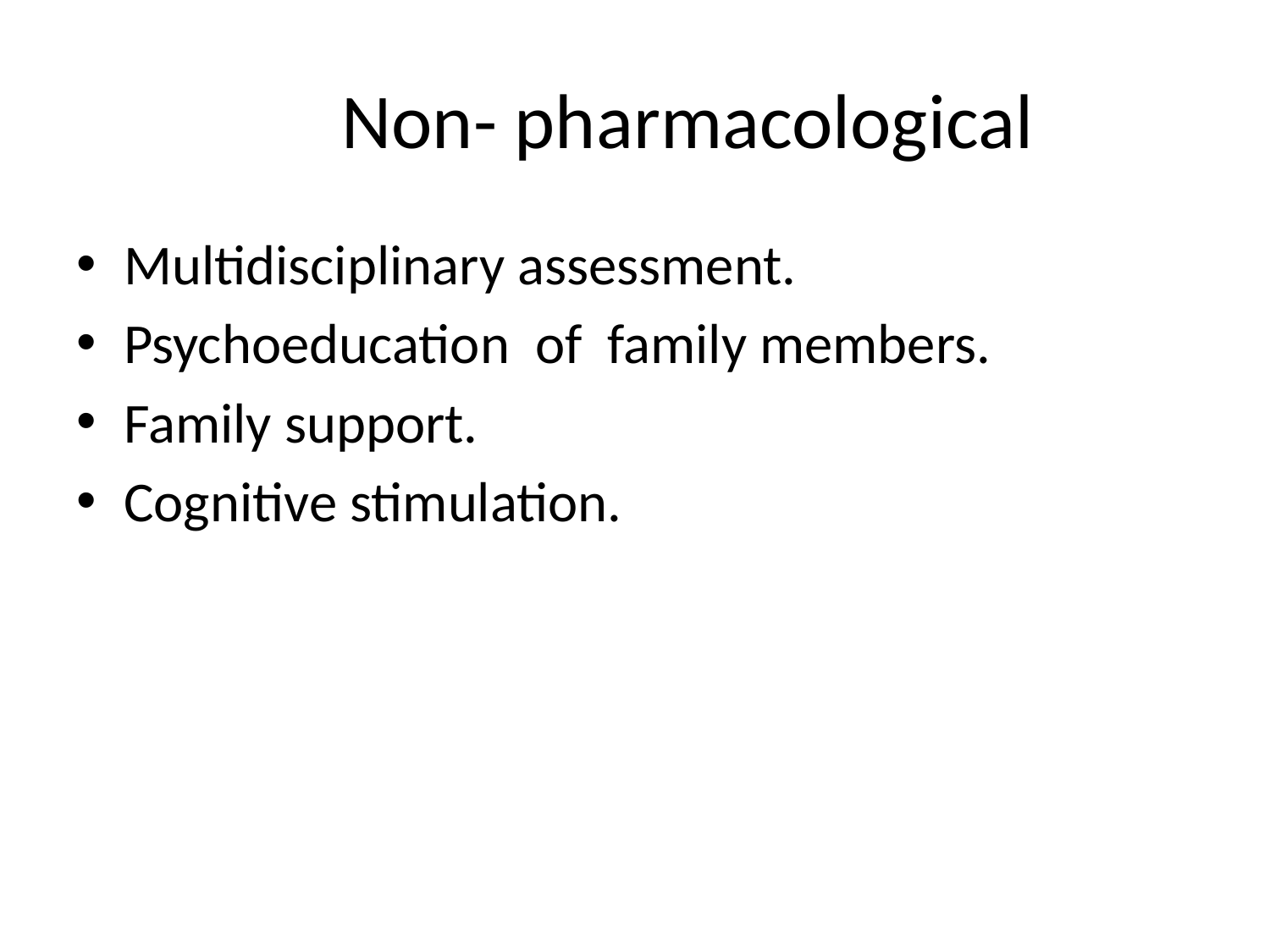

# Non- pharmacological
Multidisciplinary assessment.
Psychoeducation  of  family members.
Family support.
Cognitive stimulation.